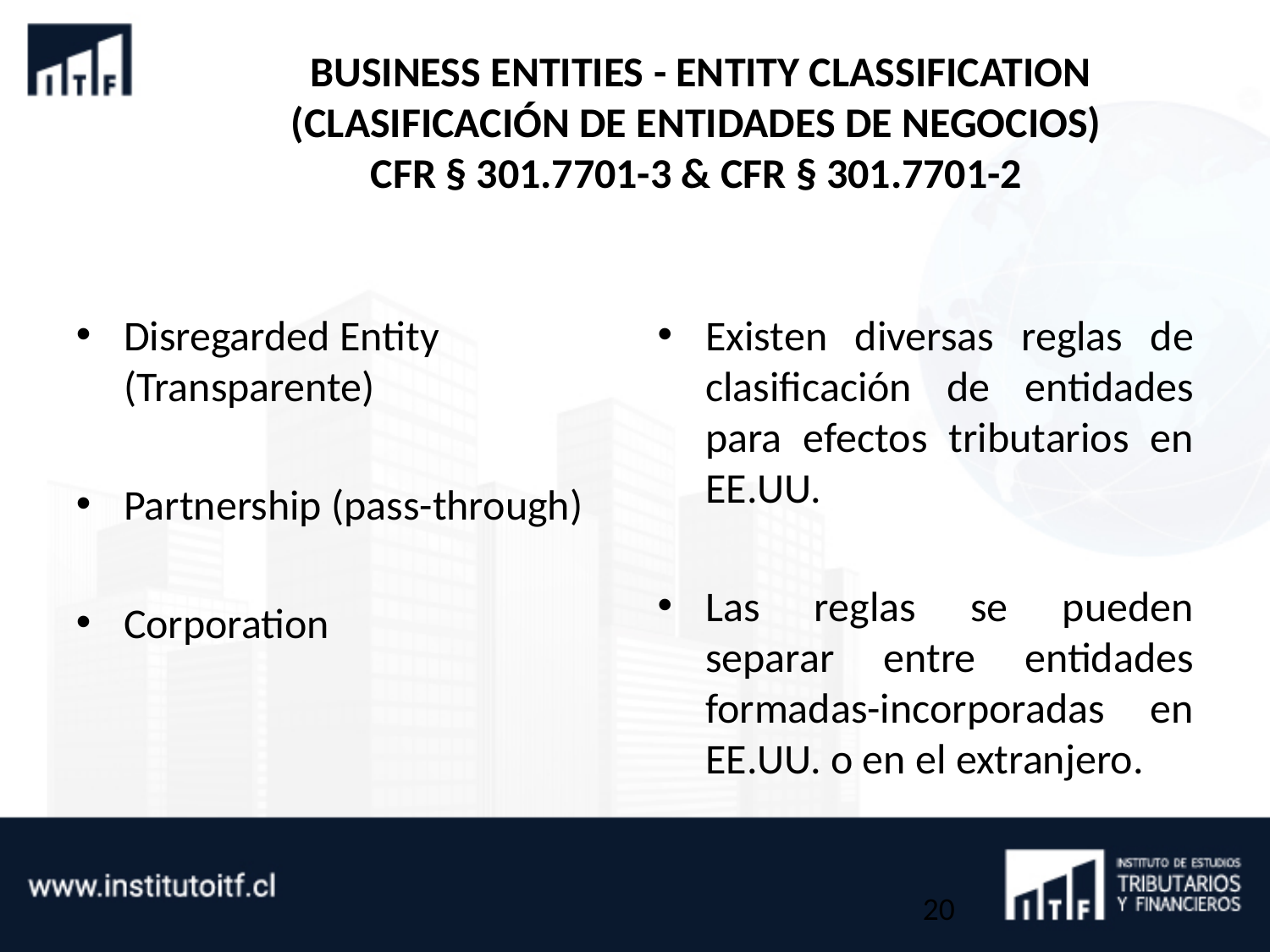

# BUSINESS ENTITIES - ENTITY CLASSIFICATION (CLASIFICACIÓN DE ENTIDADES DE NEGOCIOS) CFR § 301.7701-3 & CFR § 301.7701-2
Disregarded Entity (Transparente)

Partnership (pass-through)

Corporation
Existen diversas reglas de clasificación de entidades para efectos tributarios en EE.UU.

Las reglas se pueden separar entre entidades formadas-incorporadas en EE.UU. o en el extranjero.
20